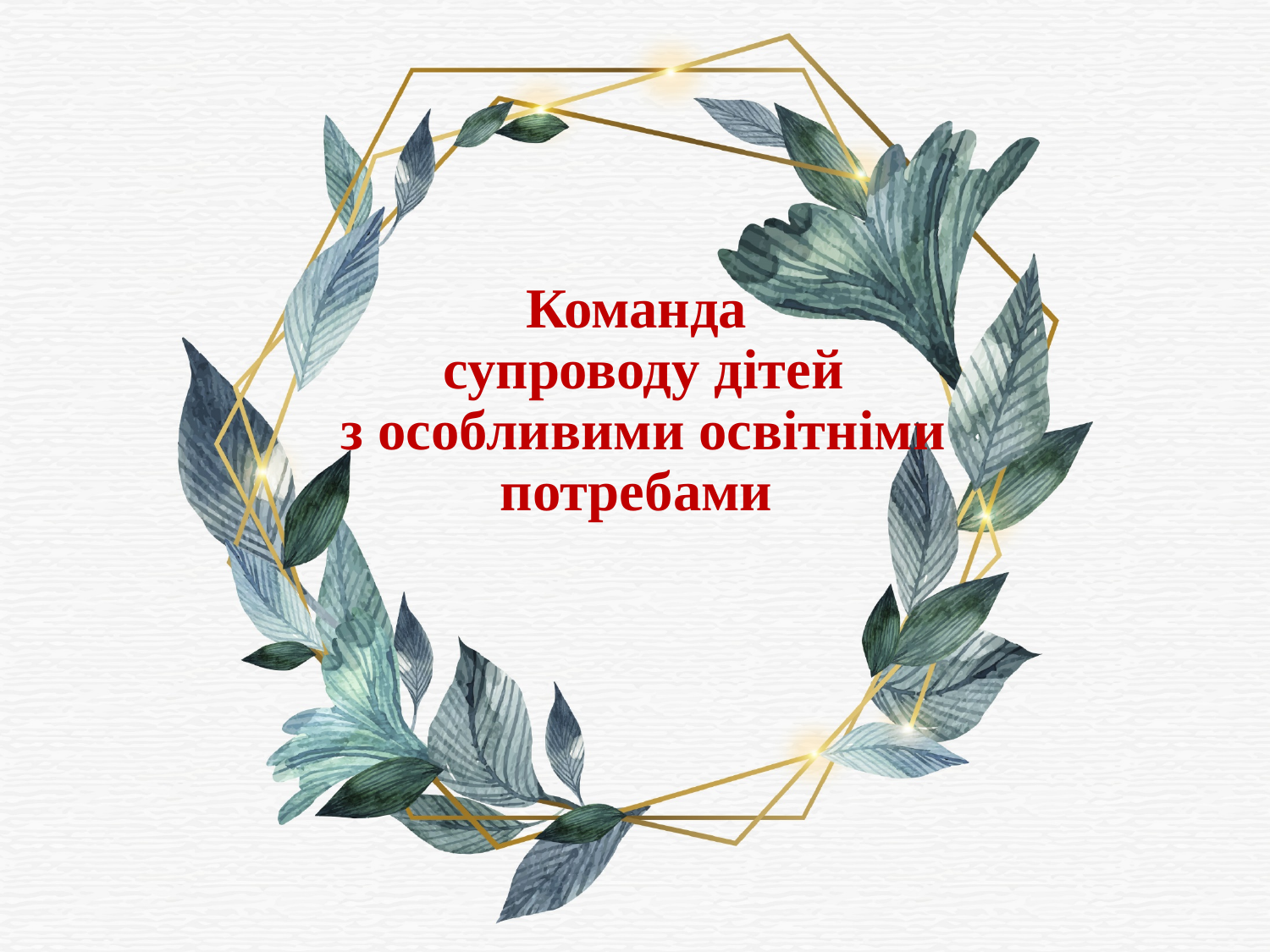

# Команда супроводу дітей з особливими освітніми потребами